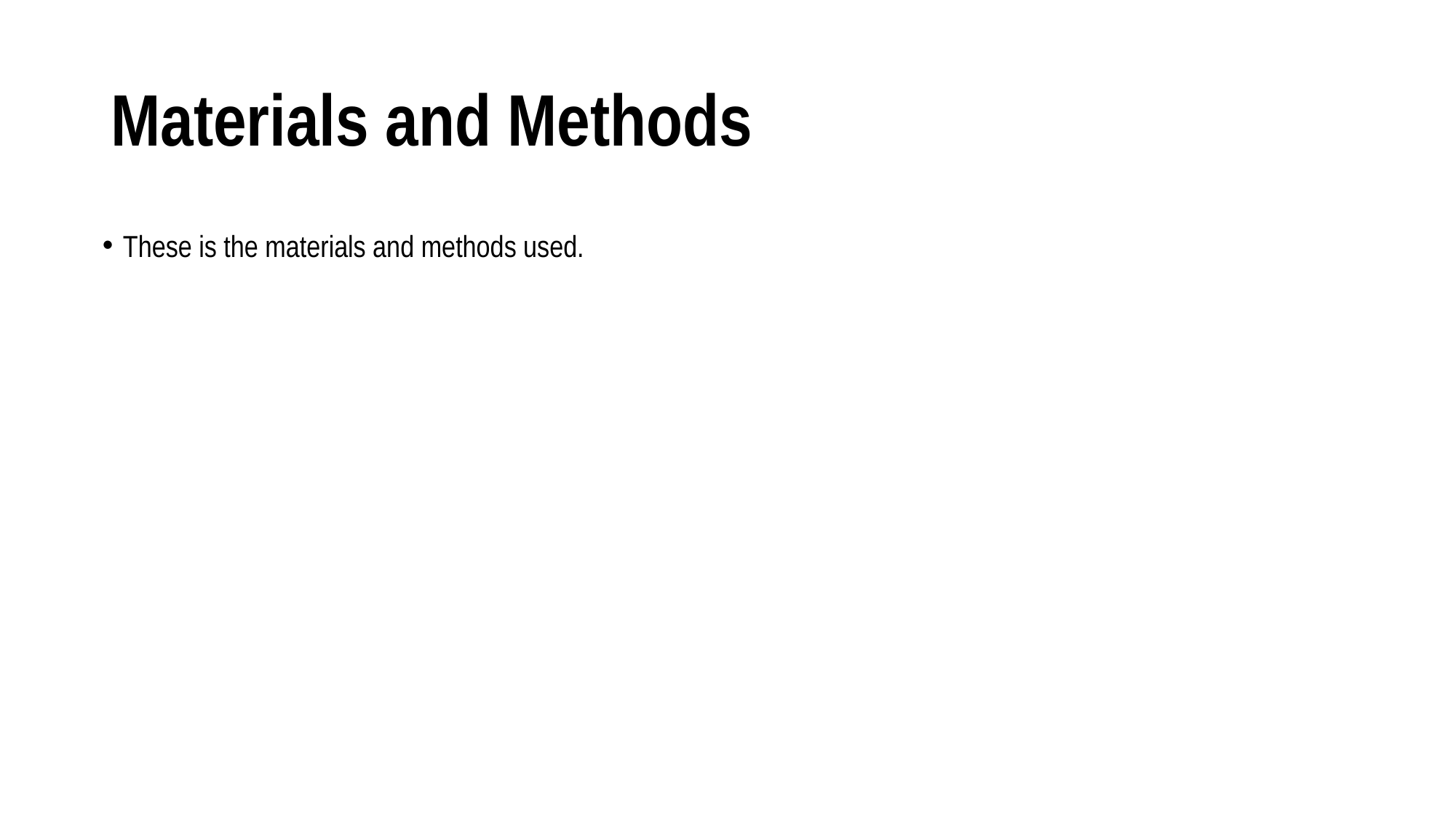

# Materials and Methods
These is the materials and methods used.